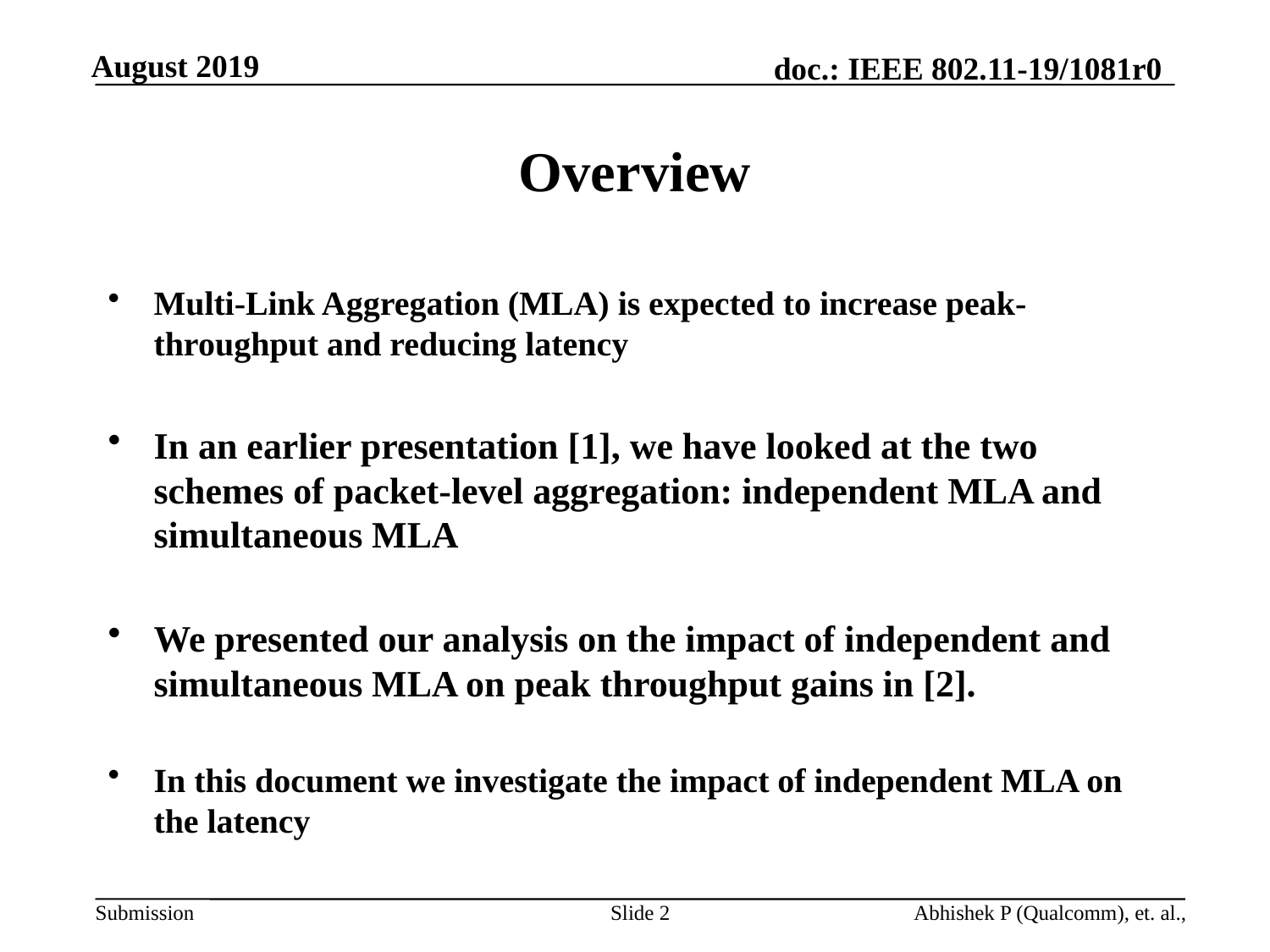

# Overview
Multi-Link Aggregation (MLA) is expected to increase peak-throughput and reducing latency

In an earlier presentation [1], we have looked at the two schemes of packet-level aggregation: independent MLA and simultaneous MLA

We presented our analysis on the impact of independent and simultaneous MLA on peak throughput gains in [2].

In this document we investigate the impact of independent MLA on the latency
Slide 2
Abhishek P (Qualcomm), et. al.,